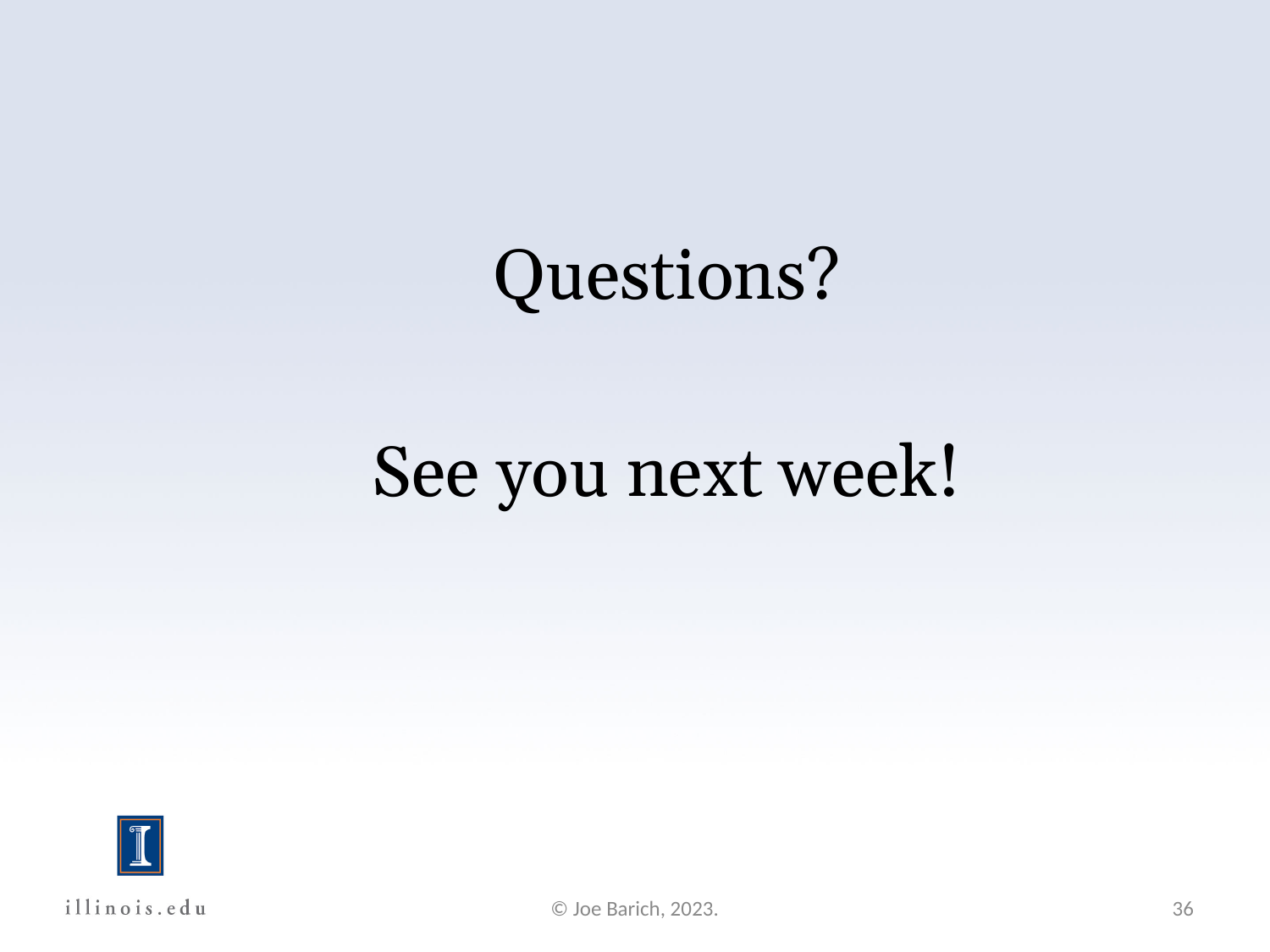

Questions?

See you next week!

© Joe Barich, 2023.
36